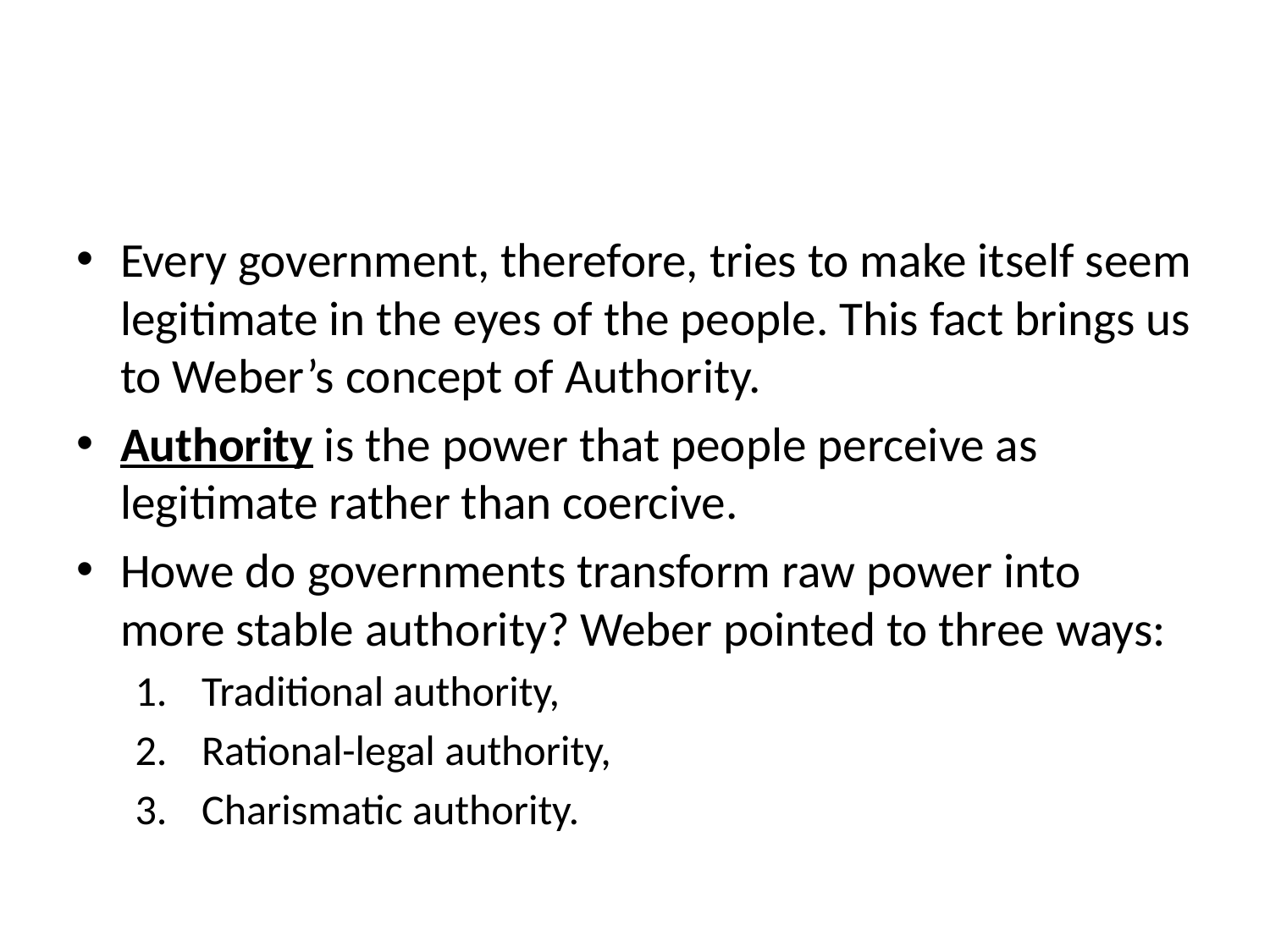

#
Every government, therefore, tries to make itself seem legitimate in the eyes of the people. This fact brings us to Weber’s concept of Authority.
Authority is the power that people perceive as legitimate rather than coercive.
Howe do governments transform raw power into more stable authority? Weber pointed to three ways:
Traditional authority,
Rational-legal authority,
Charismatic authority.